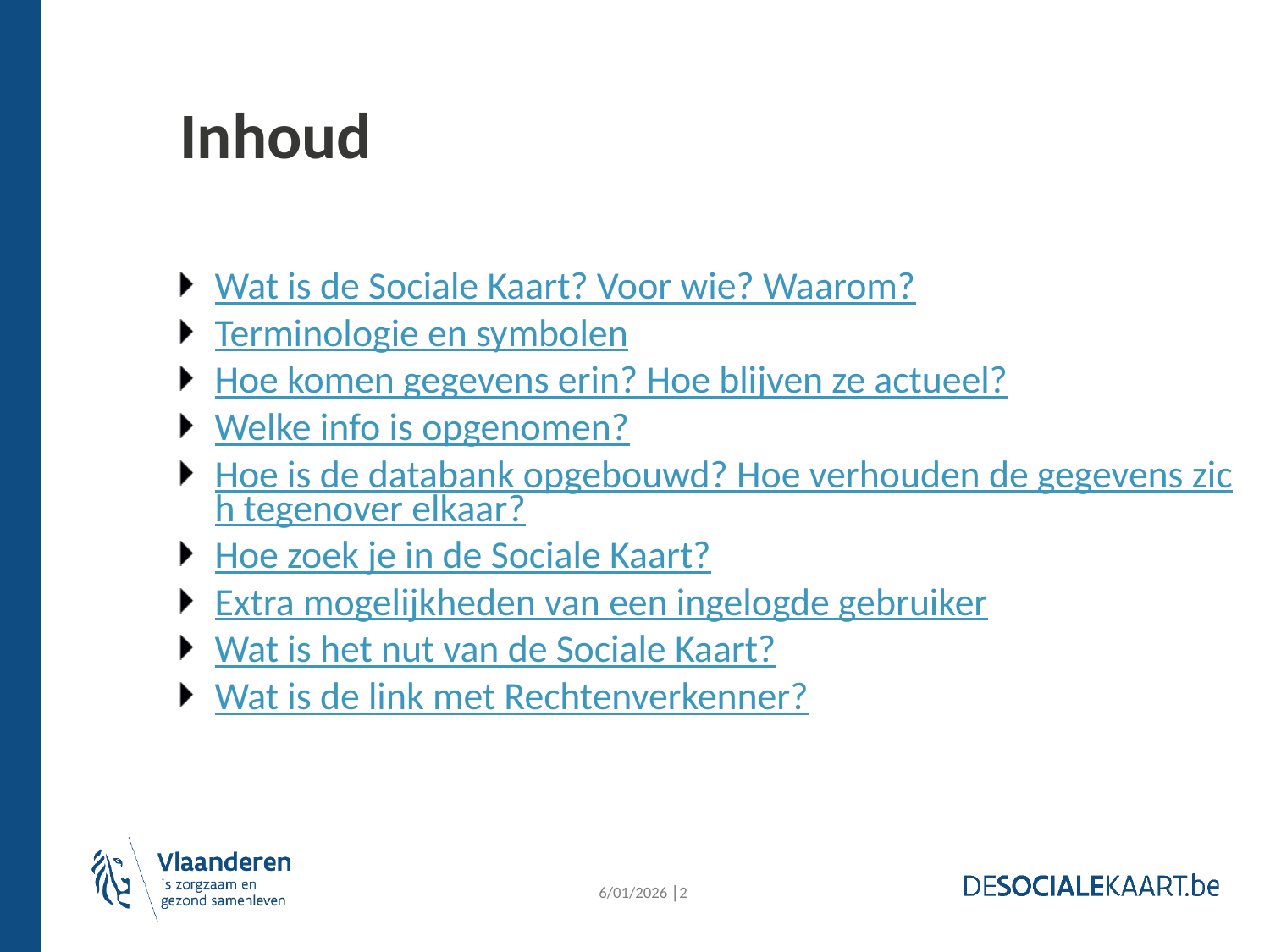

# Inhoud
Wat is de Sociale Kaart? Voor wie? Waarom?
Terminologie en symbolen
Hoe komen gegevens erin? Hoe blijven ze actueel?
Welke info is opgenomen?
Hoe is de databank opgebouwd? Hoe verhouden de gegevens zich tegenover elkaar?
Hoe zoek je in de Sociale Kaart?
Extra mogelijkheden van een ingelogde gebruiker
Wat is het nut van de Sociale Kaart?
Wat is de link met Rechtenverkenner?
2